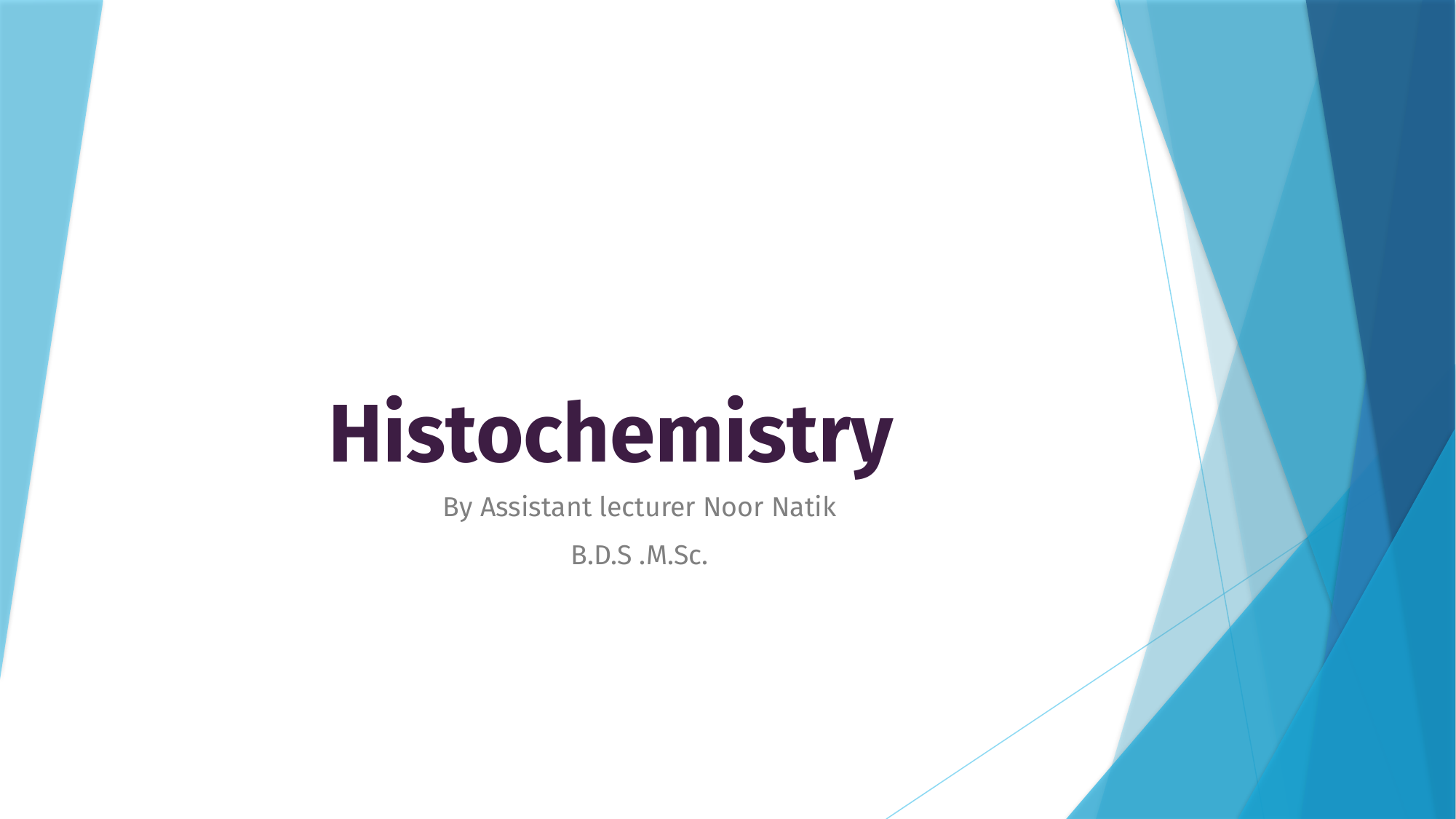

# Histochemistry
By Assistant lecturer Noor Natik
B.D.S .M.Sc.